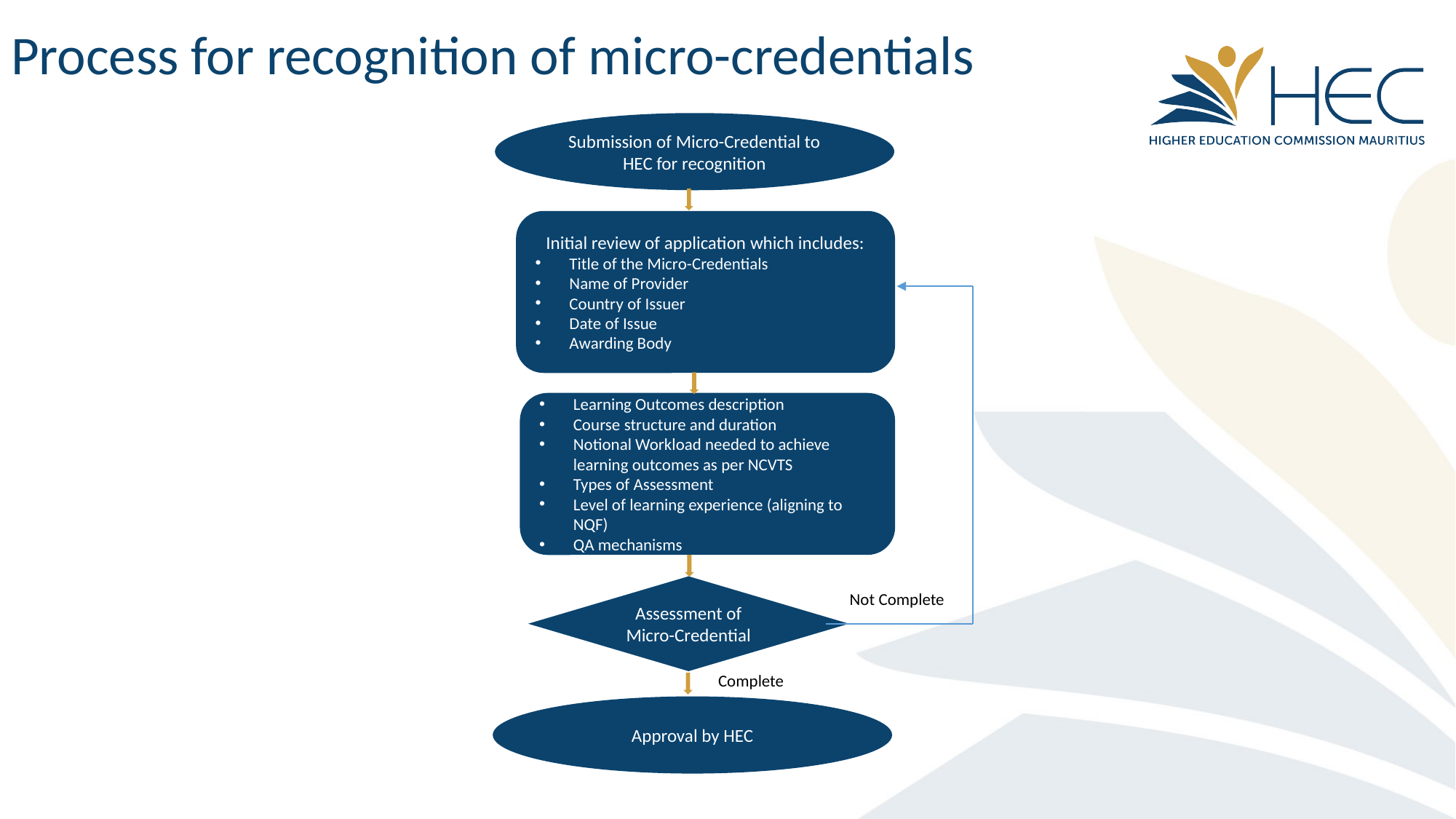

# Process for recognition of micro-credentials
Submission of Micro-Credential to HEC for recognition

Initial review of application which includes:
Title of the Micro-Credentials
Name of Provider
Country of Issuer
Date of Issue
Awarding Body

Learning Outcomes description
Course structure and duration
Notional Workload needed to achieve learning outcomes as per NCVTS
Types of Assessment
Level of learning experience (aligning to NQF)
QA mechanisms

Assessment of Micro-Credential

Approval by HEC
Not Complete
Complete